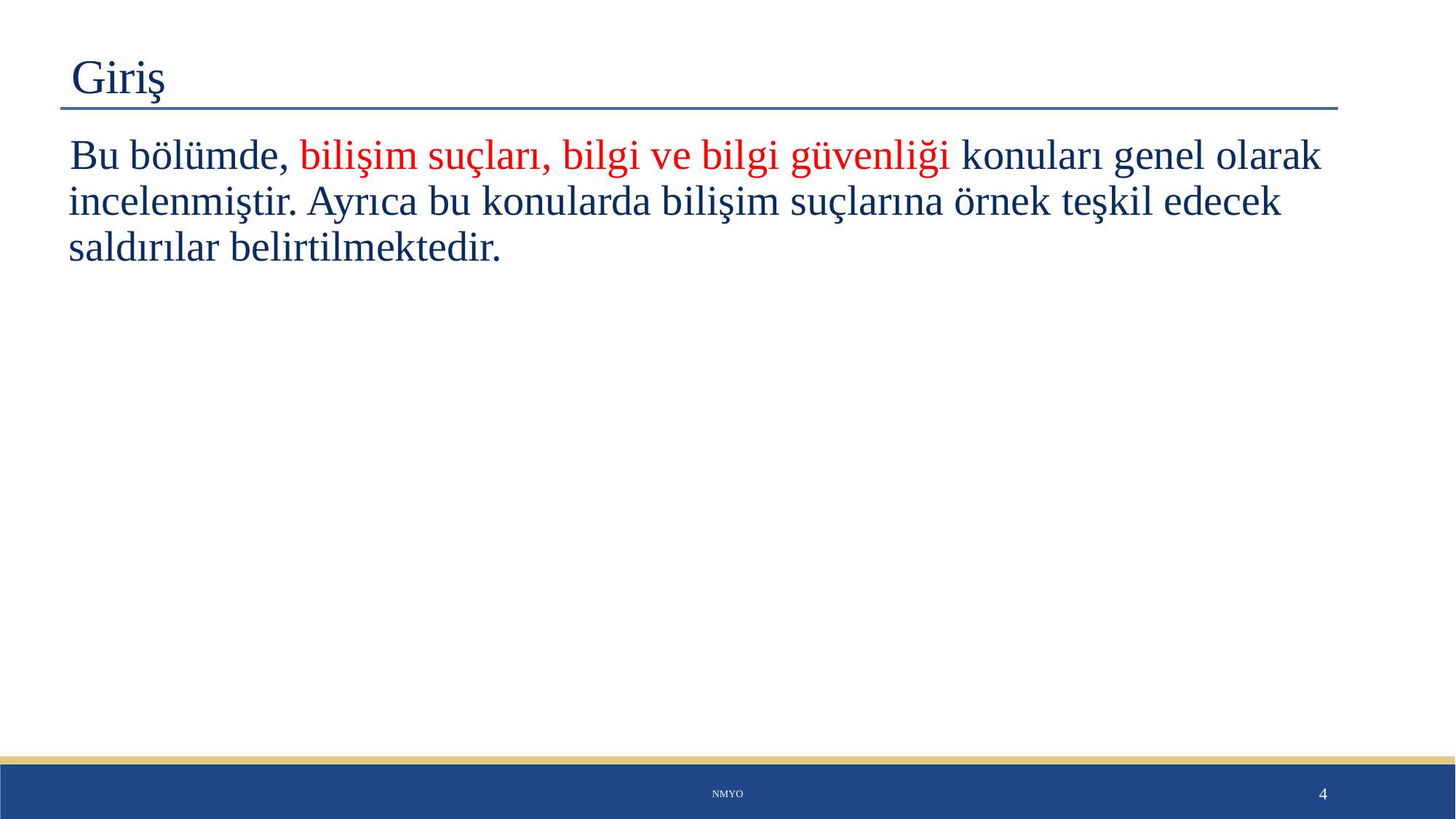

# Giriş
Bu bölümde, bilişim suçları, bilgi ve bilgi güvenliği konuları genel olarak incelenmiştir. Ayrıca bu konularda bilişim suçlarına örnek teşkil edecek saldırılar belirtilmektedir.

NMYO
4